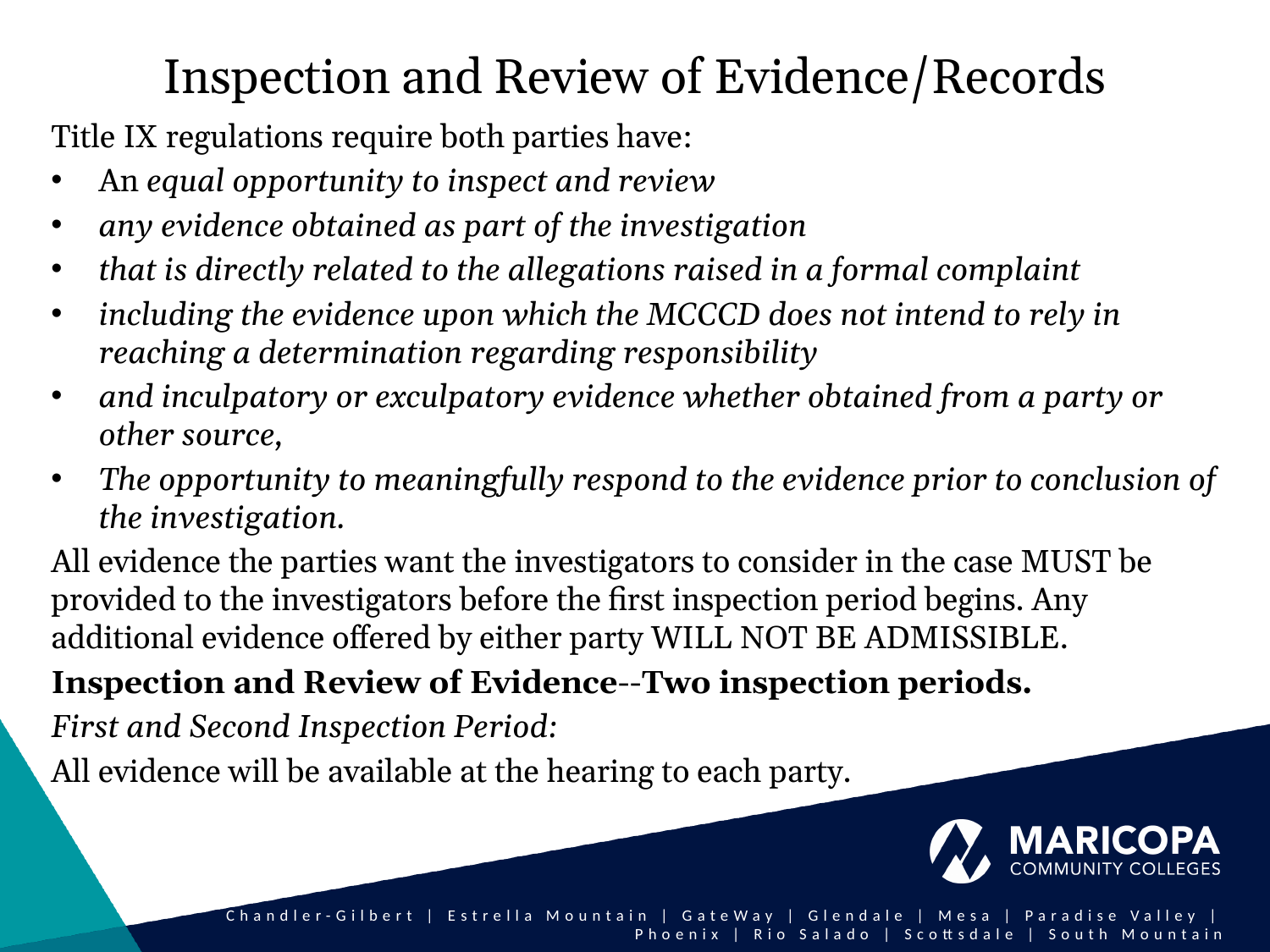

# Inspection and Review of Evidence/Records
Title IX regulations require both parties have:
An equal opportunity to inspect and review
any evidence obtained as part of the investigation
that is directly related to the allegations raised in a formal complaint
including the evidence upon which the MCCCD does not intend to rely in reaching a determination regarding responsibility
and inculpatory or exculpatory evidence whether obtained from a party or other source,
The opportunity to meaningfully respond to the evidence prior to conclusion of the investigation.
All evidence the parties want the investigators to consider in the case MUST be provided to the investigators before the first inspection period begins. Any additional evidence offered by either party WILL NOT BE ADMISSIBLE.
Inspection and Review of Evidence--Two inspection periods.
First and Second Inspection Period:
All evidence will be available at the hearing to each party.